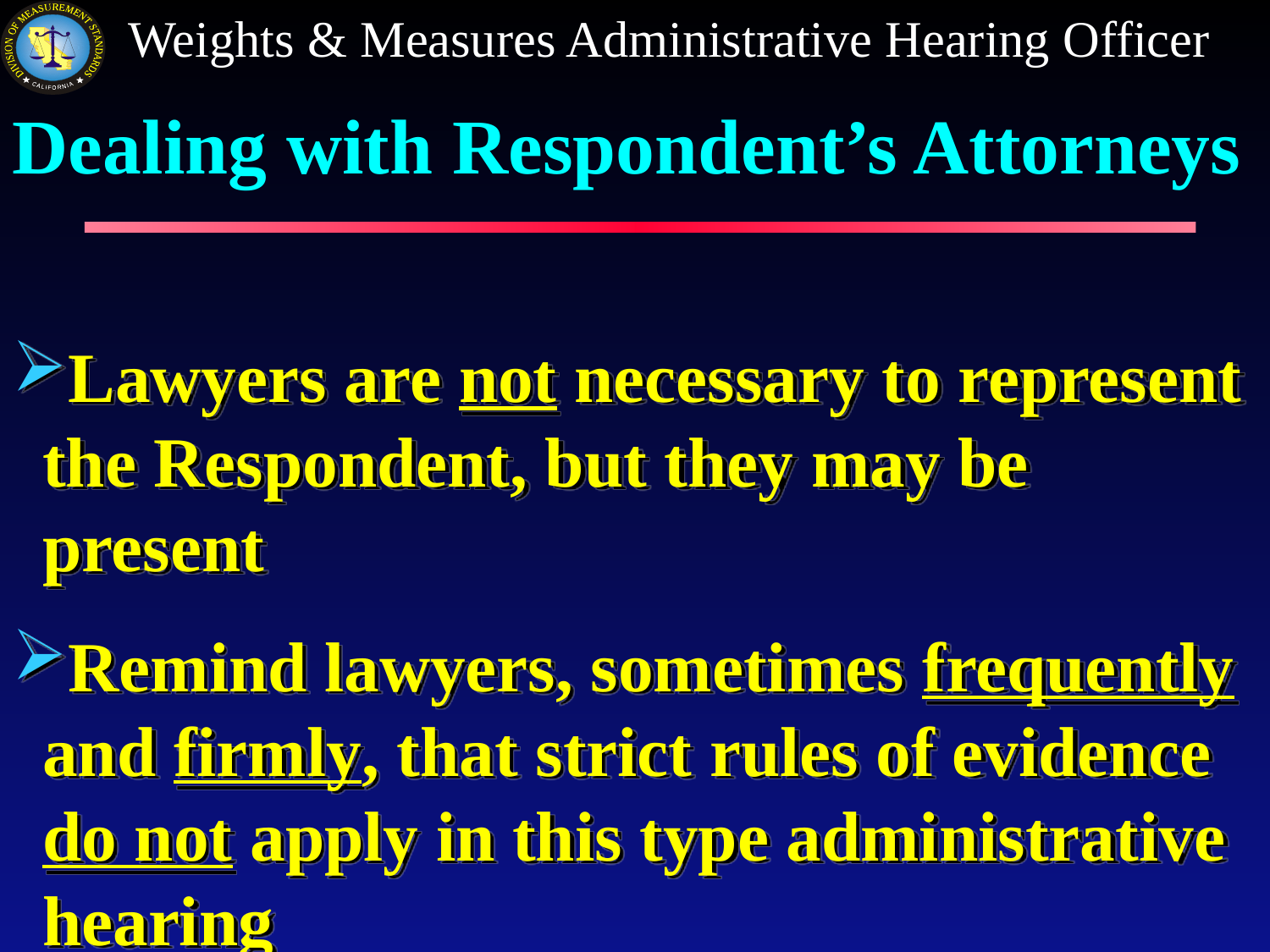

# Dealing with Respondent’s Attorneys
Lawyers are not necessary to represent the Respondent, but they may be present
Remind lawyers, sometimes frequently and firmly, that strict rules of evidence do not apply in this type administrative hearing